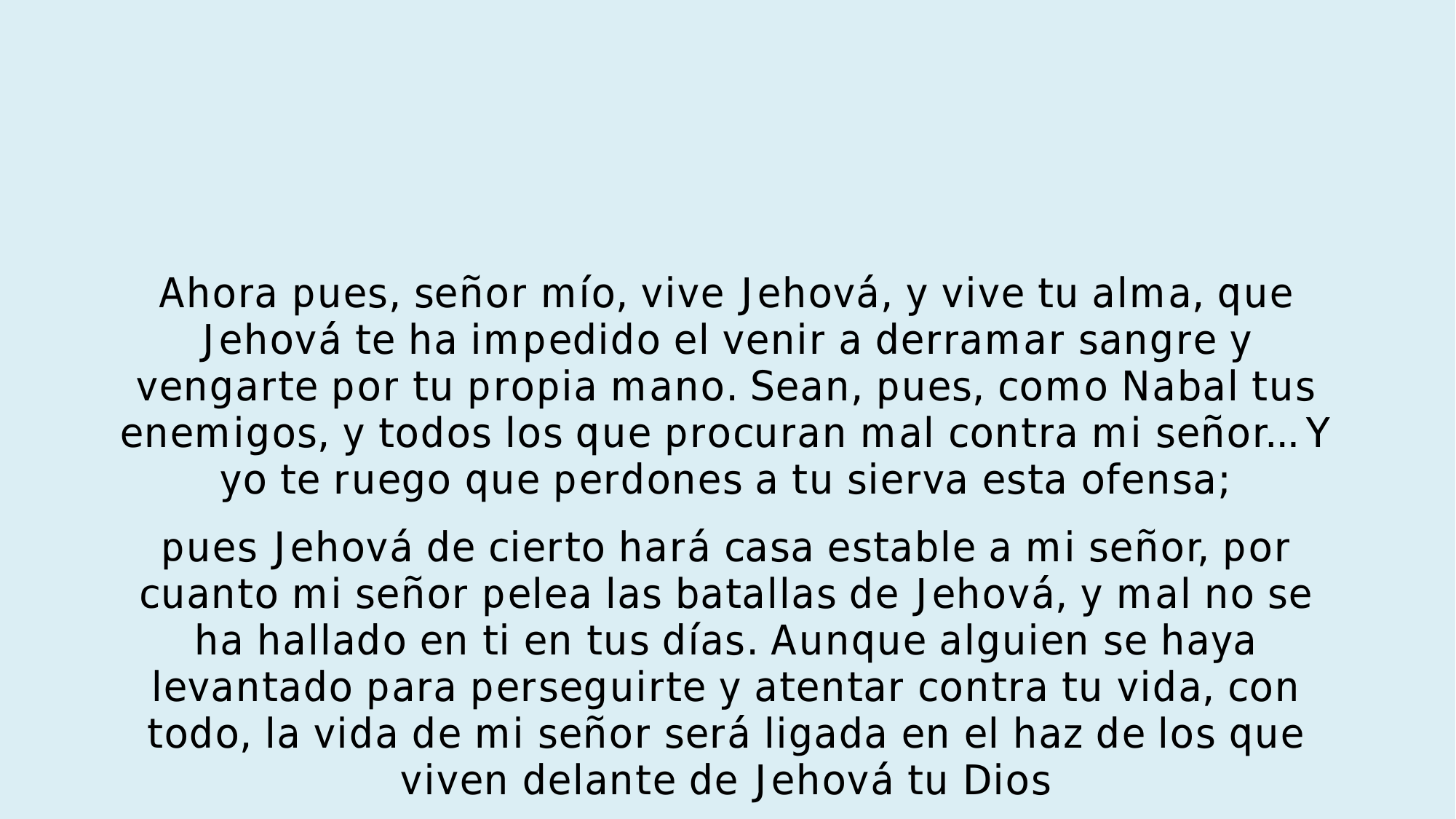

Ahora pues, señor mío, vive Jehová, y vive tu alma, que Jehová te ha impedido el venir a derramar sangre y vengarte por tu propia mano. Sean, pues, como Nabal tus enemigos, y todos los que procuran mal contra mi señor…Y yo te ruego que perdones a tu sierva esta ofensa;

pues Jehová de cierto hará casa estable a mi señor, por cuanto mi señor pelea las batallas de Jehová, y mal no se ha hallado en ti en tus días. Aunque alguien se haya levantado para perseguirte y atentar contra tu vida, con todo, la vida de mi señor será ligada en el haz de los que viven delante de Jehová tu Dios